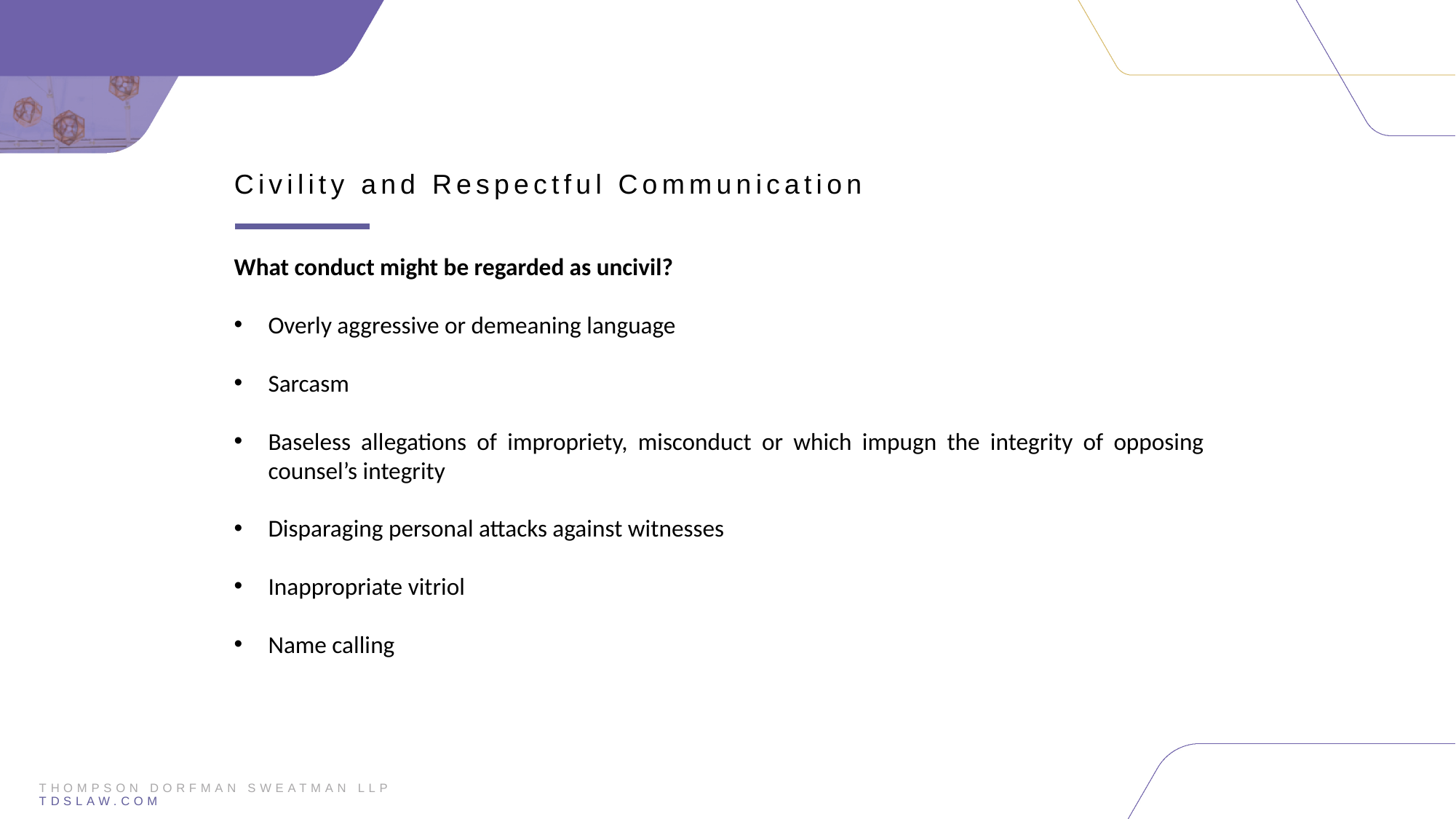

Civility and Respectful Communication
What conduct might be regarded as uncivil?

Overly aggressive or demeaning language

Sarcasm

Baseless allegations of impropriety, misconduct or which impugn the integrity of opposing counsel’s integrity

Disparaging personal attacks against witnesses

Inappropriate vitriol

Name calling